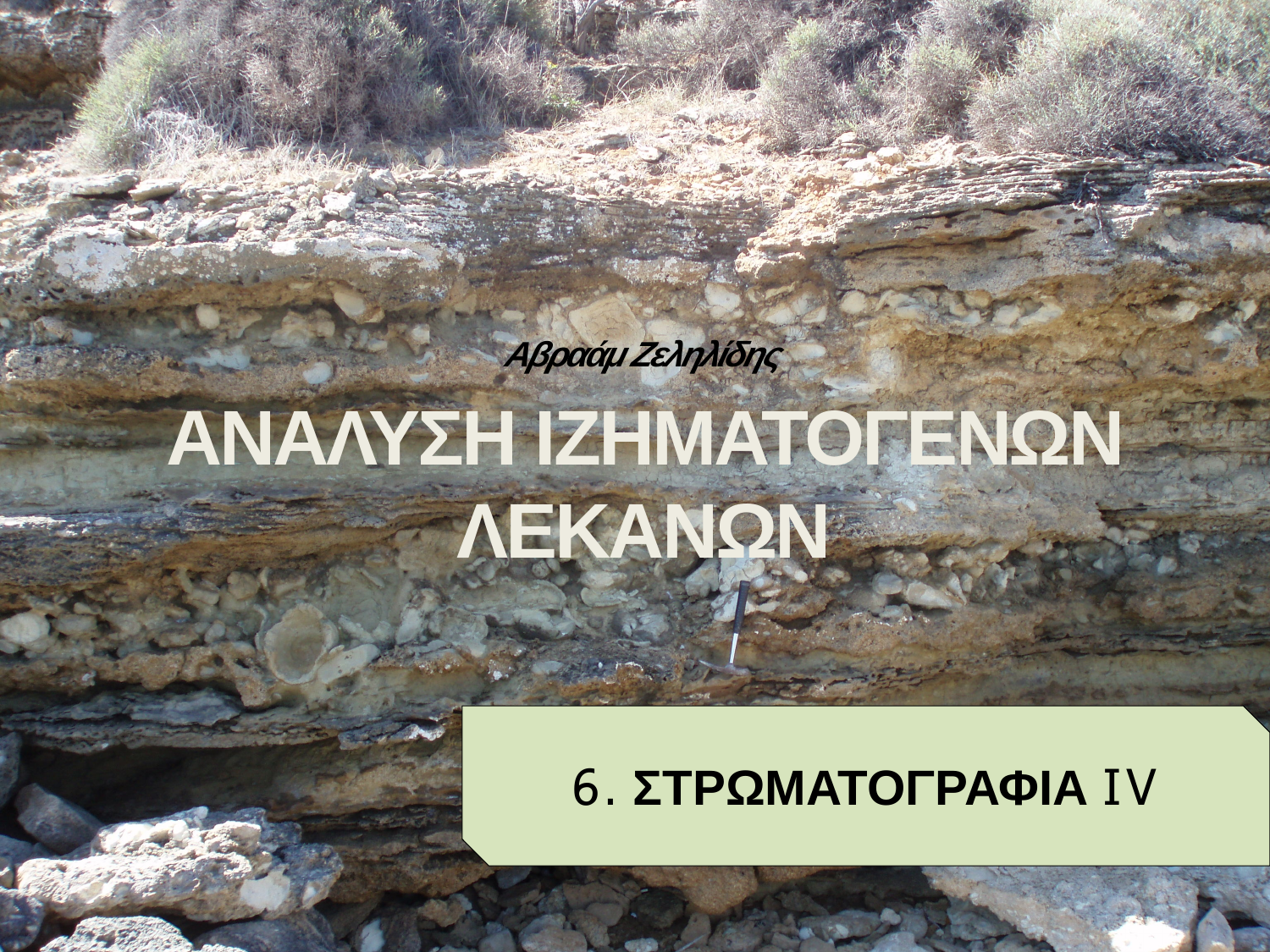

Αβραάμ Ζεληλίδης
ΑΝΑΛΥΣΗ ΙΖΗΜΑΤΟΓΕΝΩΝ ΛΕΚΑΝΩΝ
6. ΣΤΡΩΜΑΤΟΓΡΑΦΙΑ IV